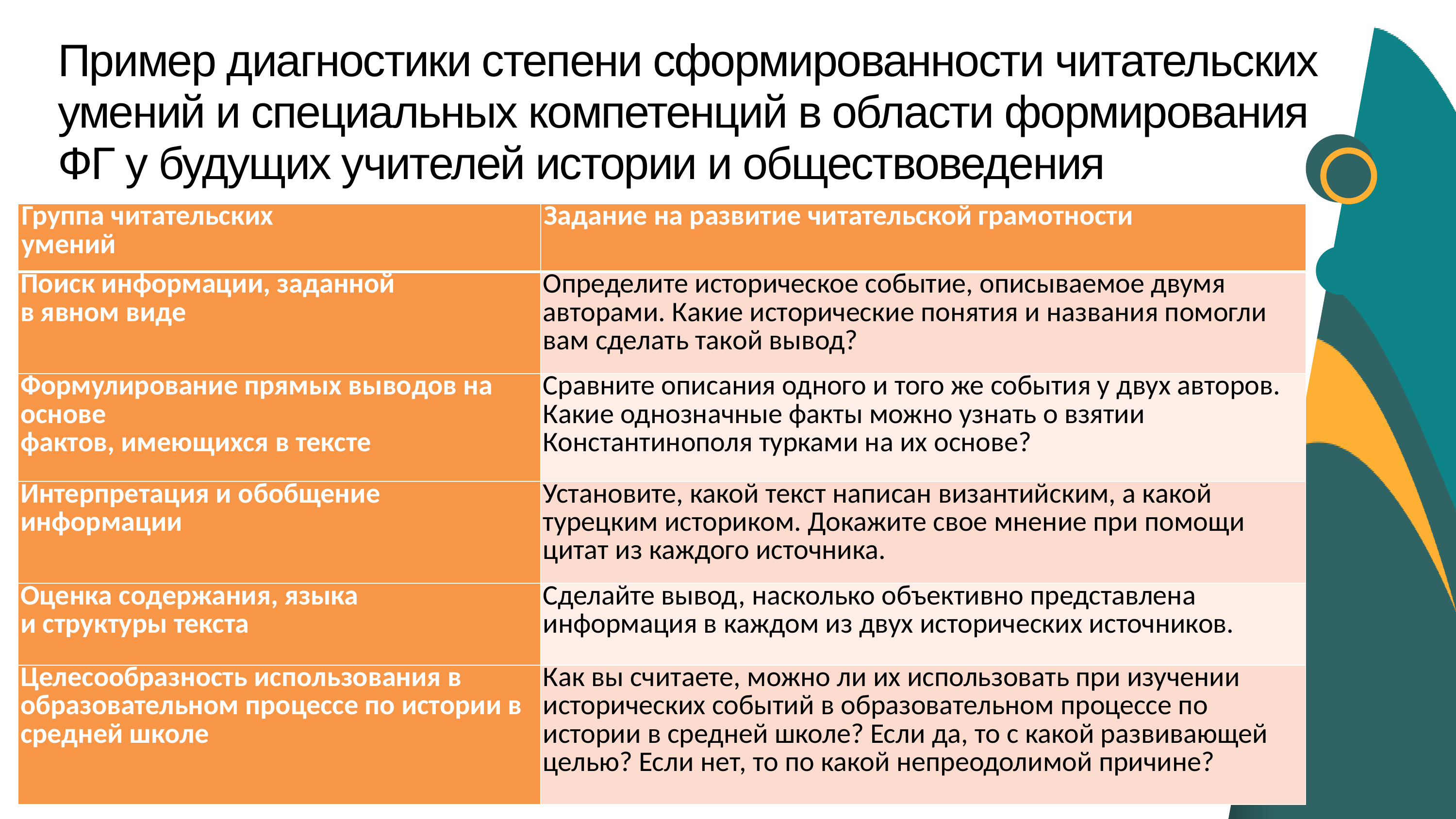

Пример диагностики степени сформированности читательских умений и специальных компетенций в области формирования ФГ у будущих учителей истории и обществоведения

| Группа читательских умений | Задание на развитие читательской грамотности |
| --- | --- |
| Поиск информации, заданной в явном виде | Определите историческое событие, описываемое двумя авторами. Какие исторические понятия и названия помогли вам сделать такой вывод? |
| Формулирование прямых выводов на основе фактов, имеющихся в тексте | Сравните описания одного и того же события у двух авторов. Какие однозначные факты можно узнать о взятии Константинополя турками на их основе? |
| Интерпретация и обобщение информации | Установите, какой текст написан византийским, а какой турецким историком. Докажите свое мнение при помощи цитат из каждого источника. |
| Оценка содержания, языка и структуры текста | Сделайте вывод, насколько объективно представлена информация в каждом из двух исторических источников. |
| Целесообразность использования в образовательном процессе по истории в средней школе | Как вы считаете, можно ли их использовать при изучении исторических событий в образовательном процессе по истории в средней школе? Если да, то с какой развивающей целью? Если нет, то по какой непреодолимой причине? |